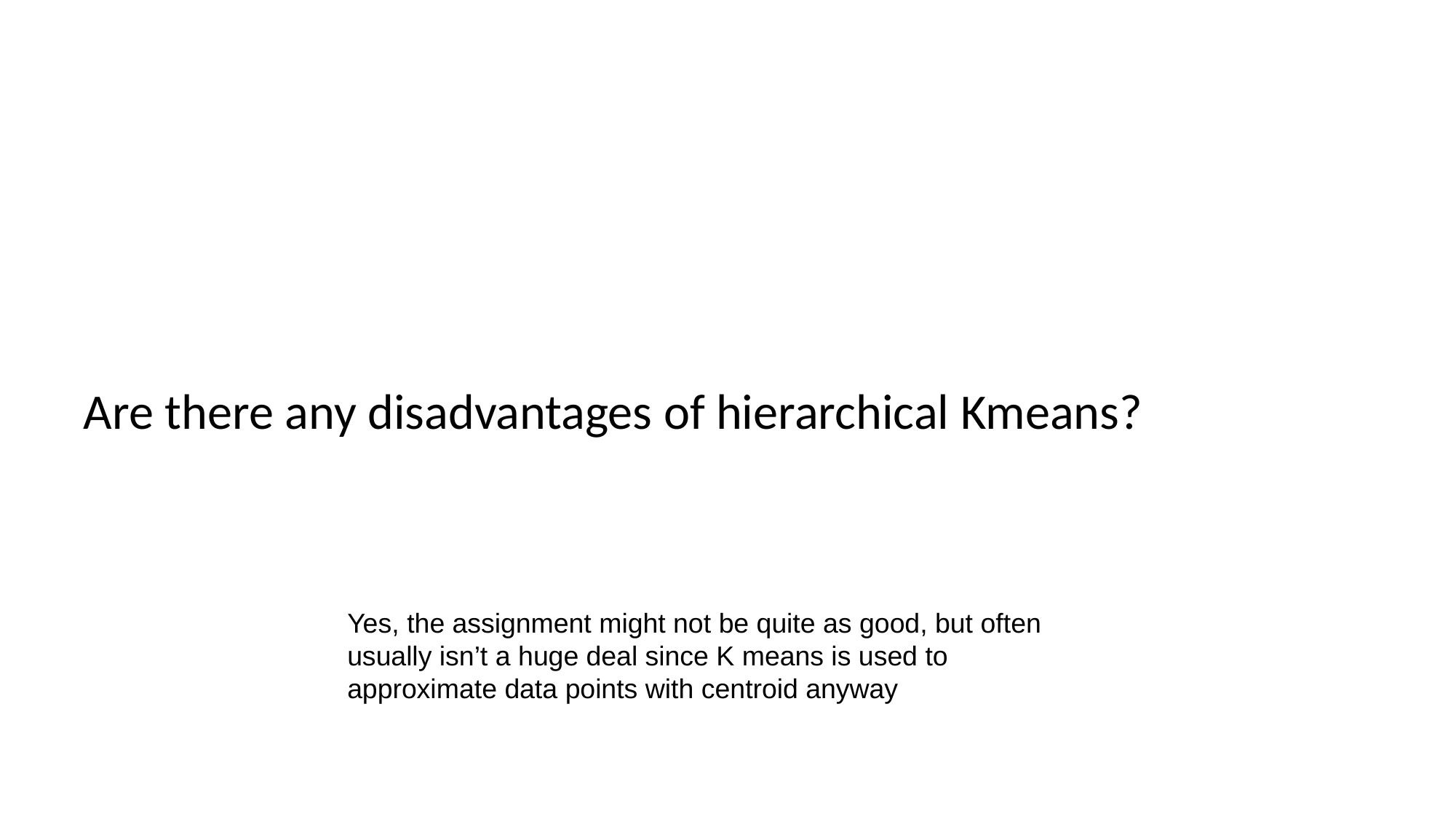

# Are there any disadvantages of hierarchical Kmeans?
Yes, the assignment might not be quite as good, but often usually isn’t a huge deal since K means is used to approximate data points with centroid anyway